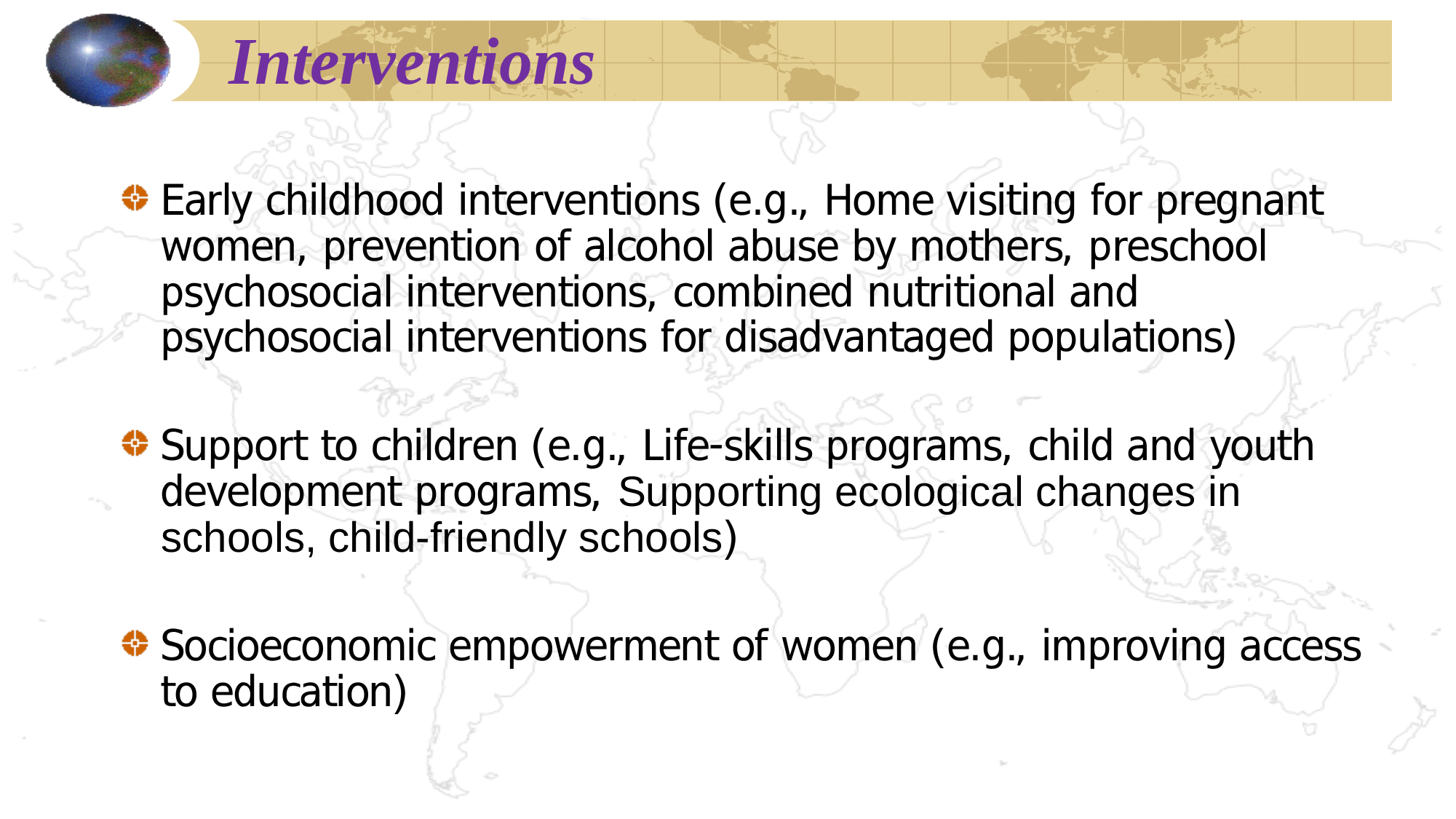

# Interventions
Early childhood interventions (e.g., Home visiting for pregnant women, prevention of alcohol abuse by mothers, preschool psychosocial interventions, combined nutritional and psychosocial interventions for disadvantaged populations)

Support to children (e.g., Life-skills programs, child and youth development programs, Supporting ecological changes in schools, child-friendly schools)

Socioeconomic empowerment of women (e.g., improving access to education)